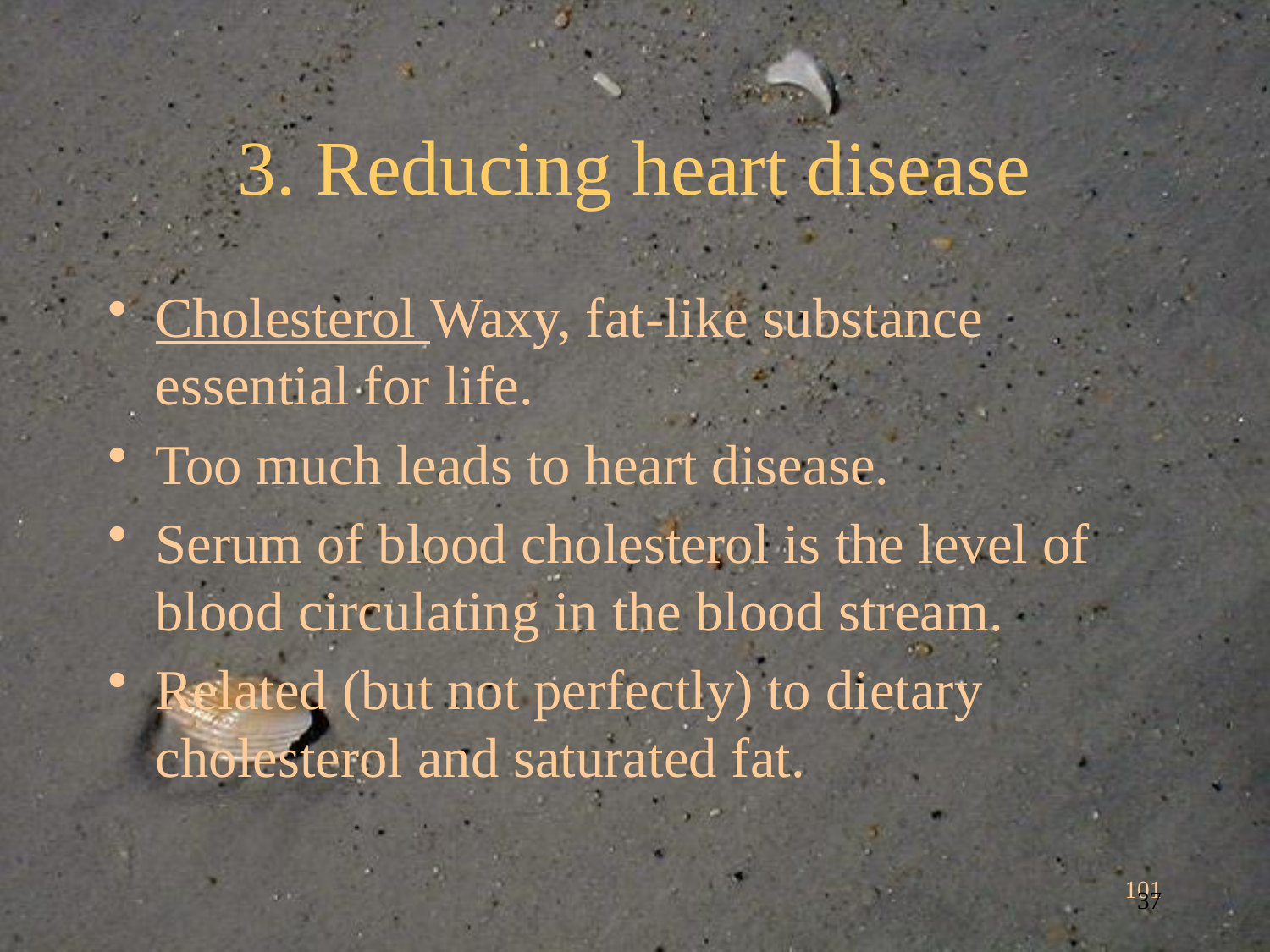

# 3. Reducing heart disease
Cholesterol Waxy, fat-like substance essential for life.
Too much leads to heart disease.
Serum of blood cholesterol is the level of blood circulating in the blood stream.
Related (but not perfectly) to dietary cholesterol and saturated fat.

101
37